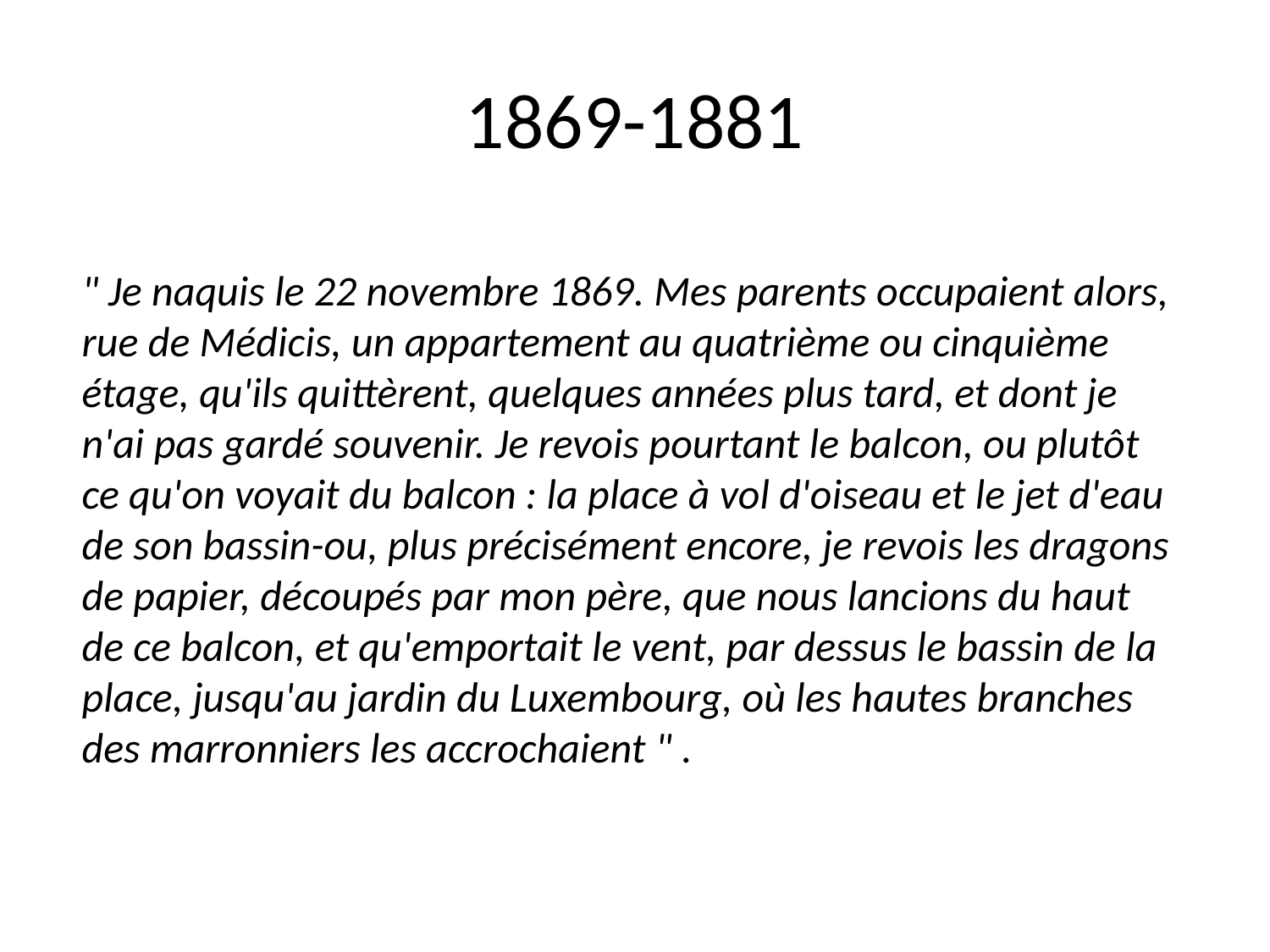

# 1869-1881

" Je naquis le 22 novembre 1869. Mes parents occupaient alors, rue de Médicis, un appartement au quatrième ou cinquième étage, qu'ils quittèrent, quelques années plus tard, et dont je n'ai pas gardé souvenir. Je revois pourtant le balcon, ou plutôt ce qu'on voyait du balcon : la place à vol d'oiseau et le jet d'eau de son bassin-ou, plus précisément encore, je revois les dragons de papier, découpés par mon père, que nous lancions du haut de ce balcon, et qu'emportait le vent, par dessus le bassin de la place, jusqu'au jardin du Luxembourg, où les hautes branches des marronniers les accrochaient " .